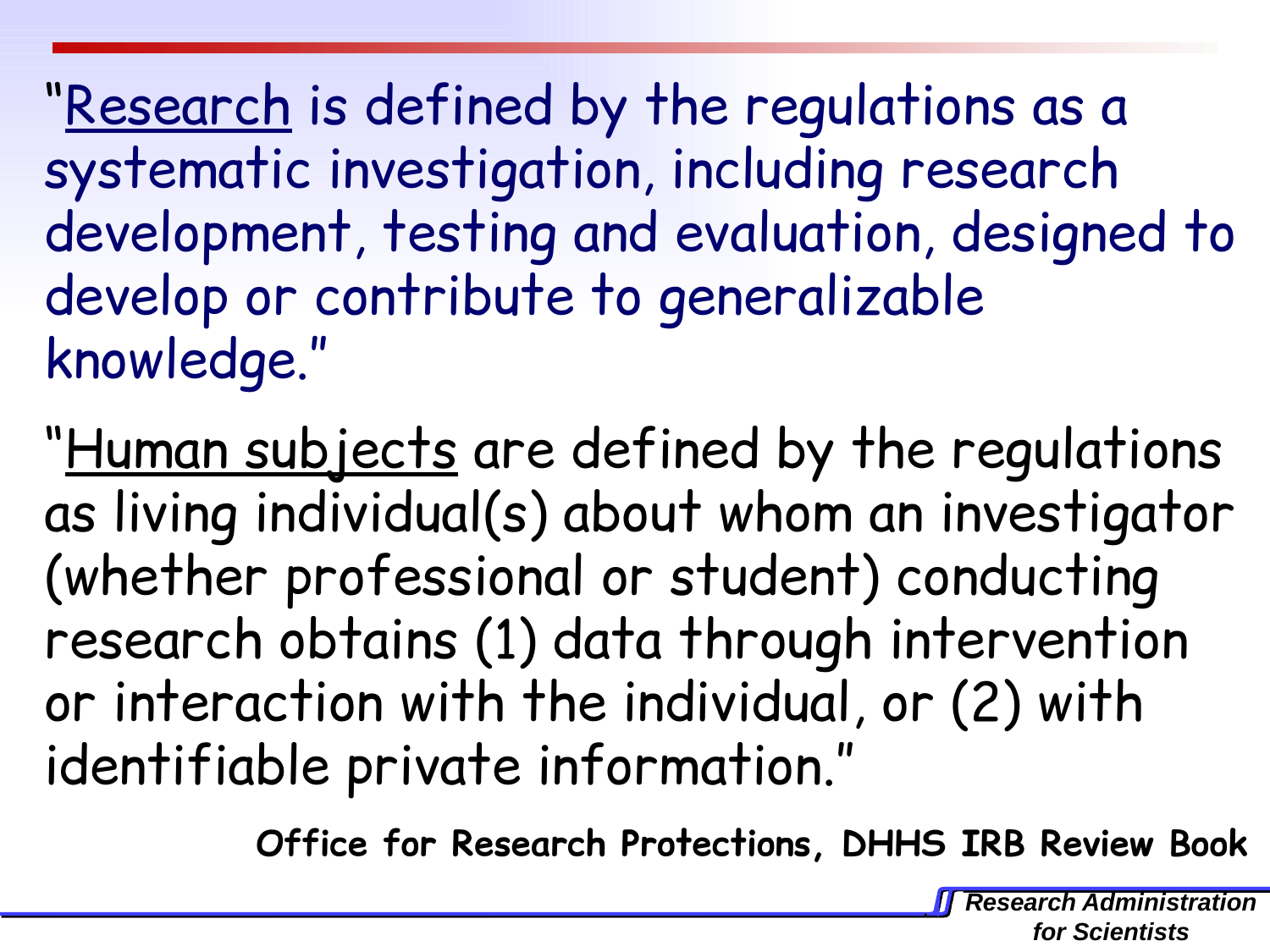

“Research is defined by the regulations as a systematic investigation, including research development, testing and evaluation, designed to develop or contribute to generalizable knowledge.”
“Human subjects are defined by the regulations as living individual(s) about whom an investigator (whether professional or student) conducting research obtains (1) data through intervention or interaction with the individual, or (2) with identifiable private information.”
Office for Research Protections, DHHS IRB Review Book